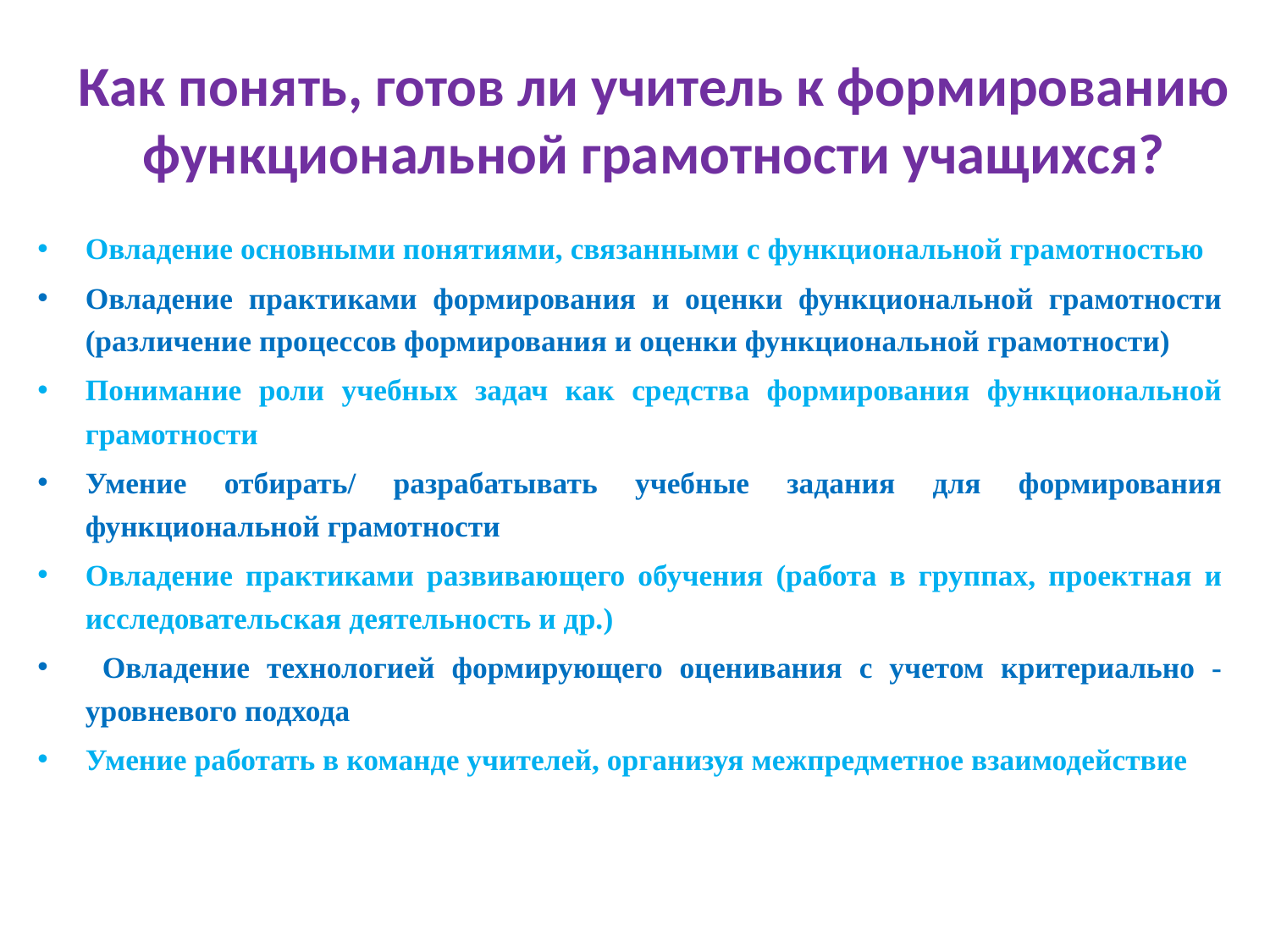

# Как понять, готов ли учитель к формированию функциональной грамотности учащихся?
Овладение основными понятиями, связанными с функциональной грамотностью
Овладение практиками формирования и оценки функциональной грамотности (различение процессов формирования и оценки функциональной грамотности)
Понимание роли учебных задач как средства формирования функциональной грамотности
Умение отбирать/ разрабатывать учебные задания для формирования функциональной грамотности
Овладение практиками развивающего обучения (работа в группах, проектная и исследовательская деятельность и др.)
 Овладение технологией формирующего оценивания с учетом критериально -уровневого подхода
Умение работать в команде учителей, организуя межпредметное взаимодействие